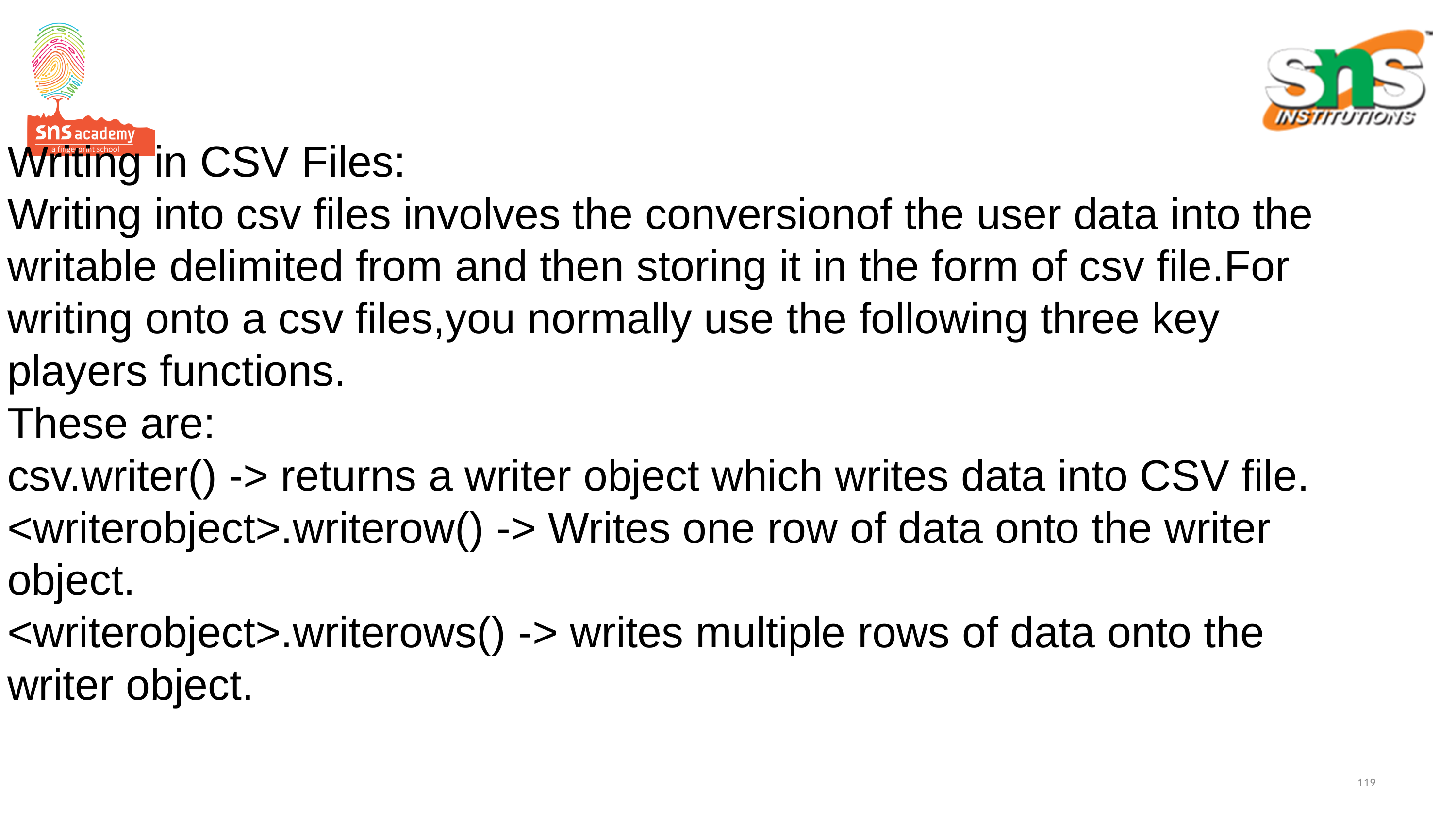

# Writing in CSV Files: Writing into csv files involves the conversionof the user data into the writable delimited from and then storing it in the form of csv file.For writing onto a csv files,you normally use the following three key players functions. These are: csv.writer() -> returns a writer object which writes data into CSV file. <writerobject>.writerow() -> Writes one row of data onto the writer object. <writerobject>.writerows() -> writes multiple rows of data onto the writer object.
119